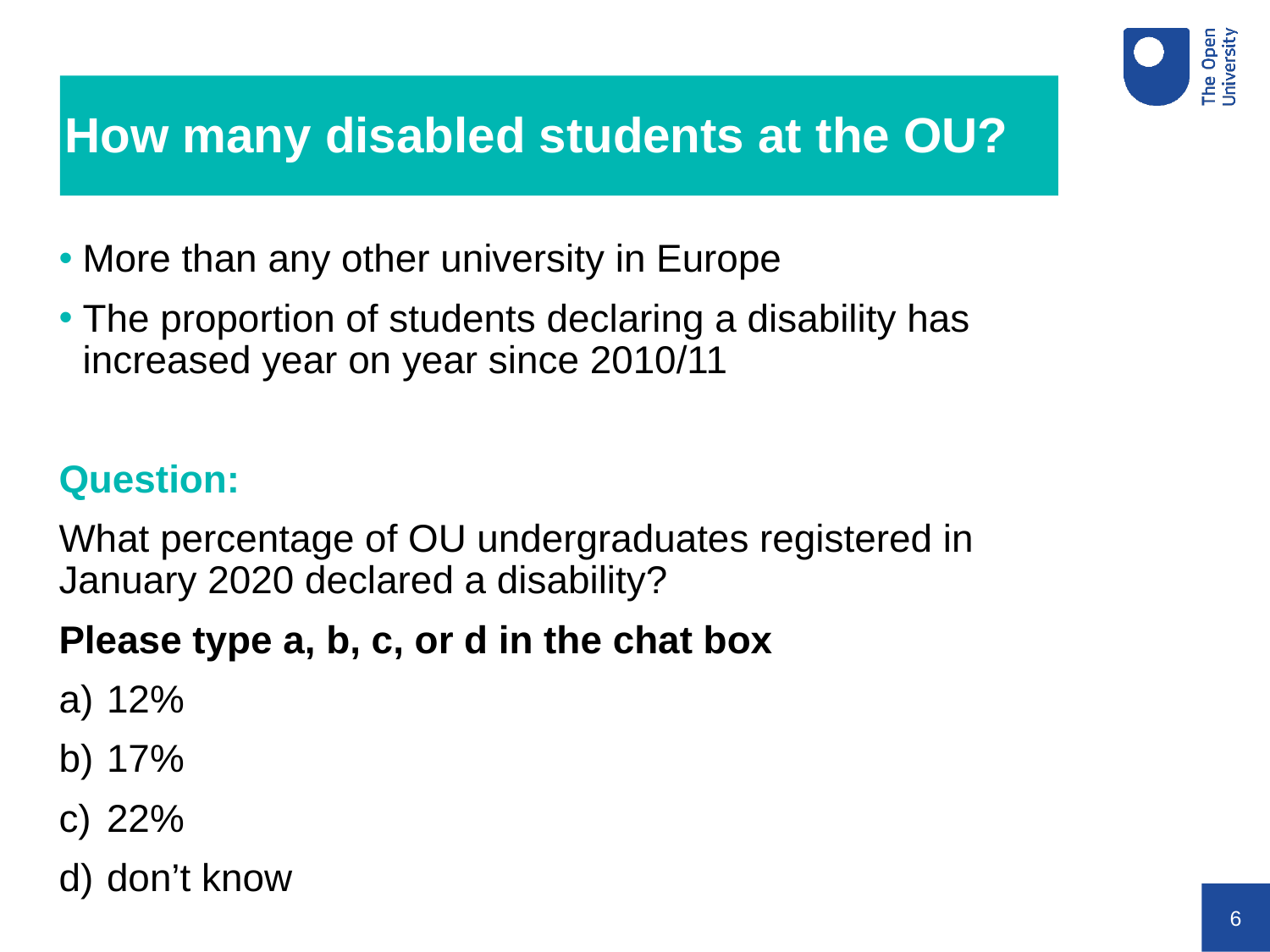

# How many disabled students at the OU?
More than any other university in Europe
The proportion of students declaring a disability has increased year on year since 2010/11

Question:
What percentage of OU undergraduates registered in January 2020 declared a disability?
Please type a, b, c, or d in the chat box
12%
17%
22%
don’t know